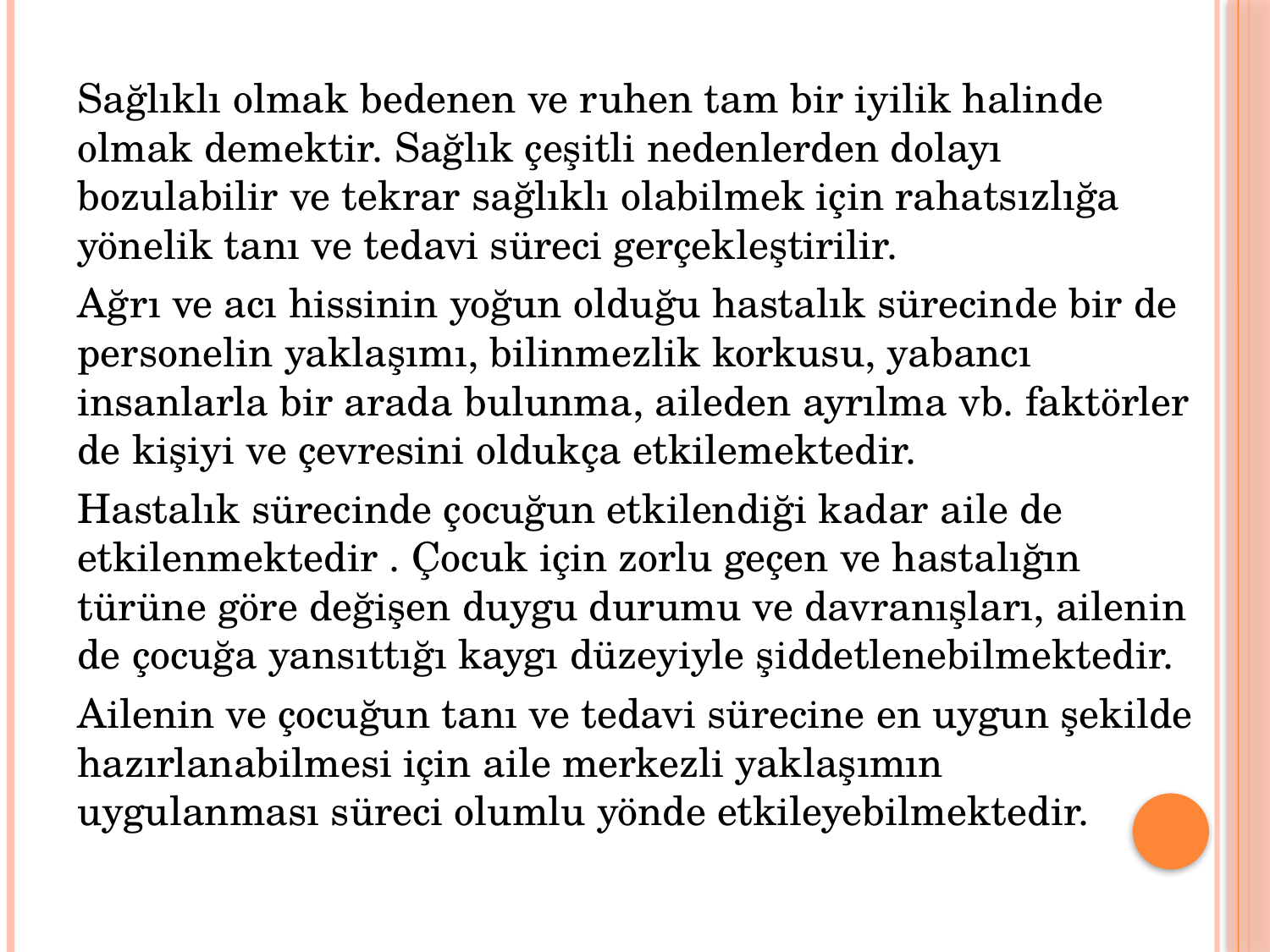

Sağlıklı olmak bedenen ve ruhen tam bir iyilik halinde olmak demektir. Sağlık çeşitli nedenlerden dolayı bozulabilir ve tekrar sağlıklı olabilmek için rahatsızlığa yönelik tanı ve tedavi süreci gerçekleştirilir.
Ağrı ve acı hissinin yoğun olduğu hastalık sürecinde bir de personelin yaklaşımı, bilinmezlik korkusu, yabancı insanlarla bir arada bulunma, aileden ayrılma vb. faktörler de kişiyi ve çevresini oldukça etkilemektedir.
Hastalık sürecinde çocuğun etkilendiği kadar aile de etkilenmektedir . Çocuk için zorlu geçen ve hastalığın türüne göre değişen duygu durumu ve davranışları, ailenin de çocuğa yansıttığı kaygı düzeyiyle şiddetlenebilmektedir.
Ailenin ve çocuğun tanı ve tedavi sürecine en uygun şekilde hazırlanabilmesi için aile merkezli yaklaşımın uygulanması süreci olumlu yönde etkileyebilmektedir.